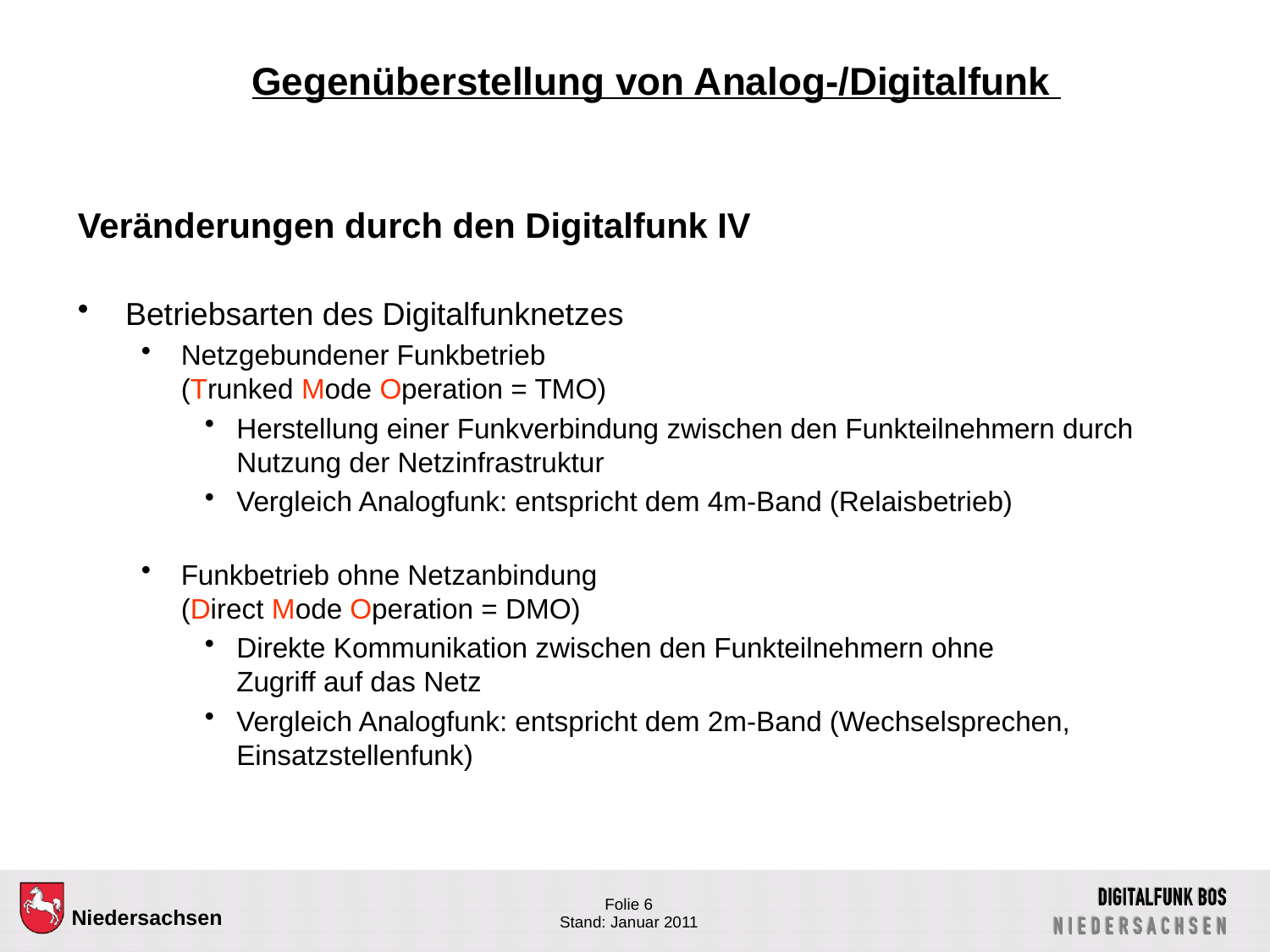

# Gegenüberstellung von Analog-/Digitalfunk
Veränderungen durch den Digitalfunk IV
Betriebsarten des Digitalfunknetzes
Netzgebundener Funkbetrieb
(Trunked Mode Operation = TMO)
Herstellung einer Funkverbindung zwischen den Funkteilnehmern durch Nutzung der Netzinfrastruktur
Vergleich Analogfunk: entspricht dem 4m-Band (Relaisbetrieb)
Funkbetrieb ohne Netzanbindung
(Direct Mode Operation = DMO)
Direkte Kommunikation zwischen den Funkteilnehmern ohne
Zugriff auf das Netz
Vergleich Analogfunk: entspricht dem 2m-Band (Wechselsprechen, Einsatzstellenfunk)

Folie 6
Stand: Januar 2011